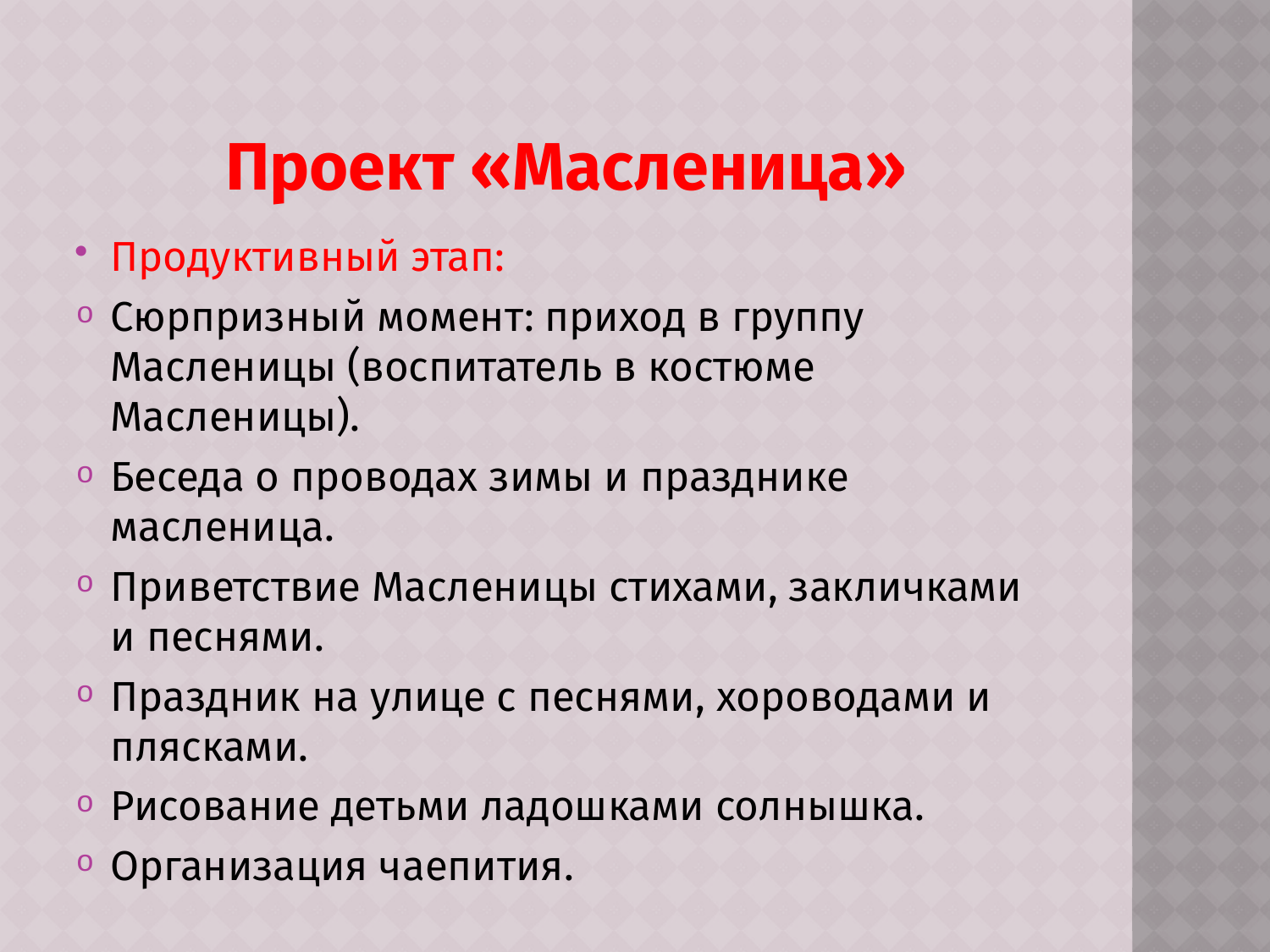

# Проект «Масленица»
Продуктивный этап:
Сюрпризный момент: приход в группу Масленицы (воспитатель в костюме Масленицы).
Беседа о проводах зимы и празднике масленица.
Приветствие Масленицы стихами, закличками и песнями.
Праздник на улице с песнями, хороводами и плясками.
Рисование детьми ладошками солнышка.
Организация чаепития.